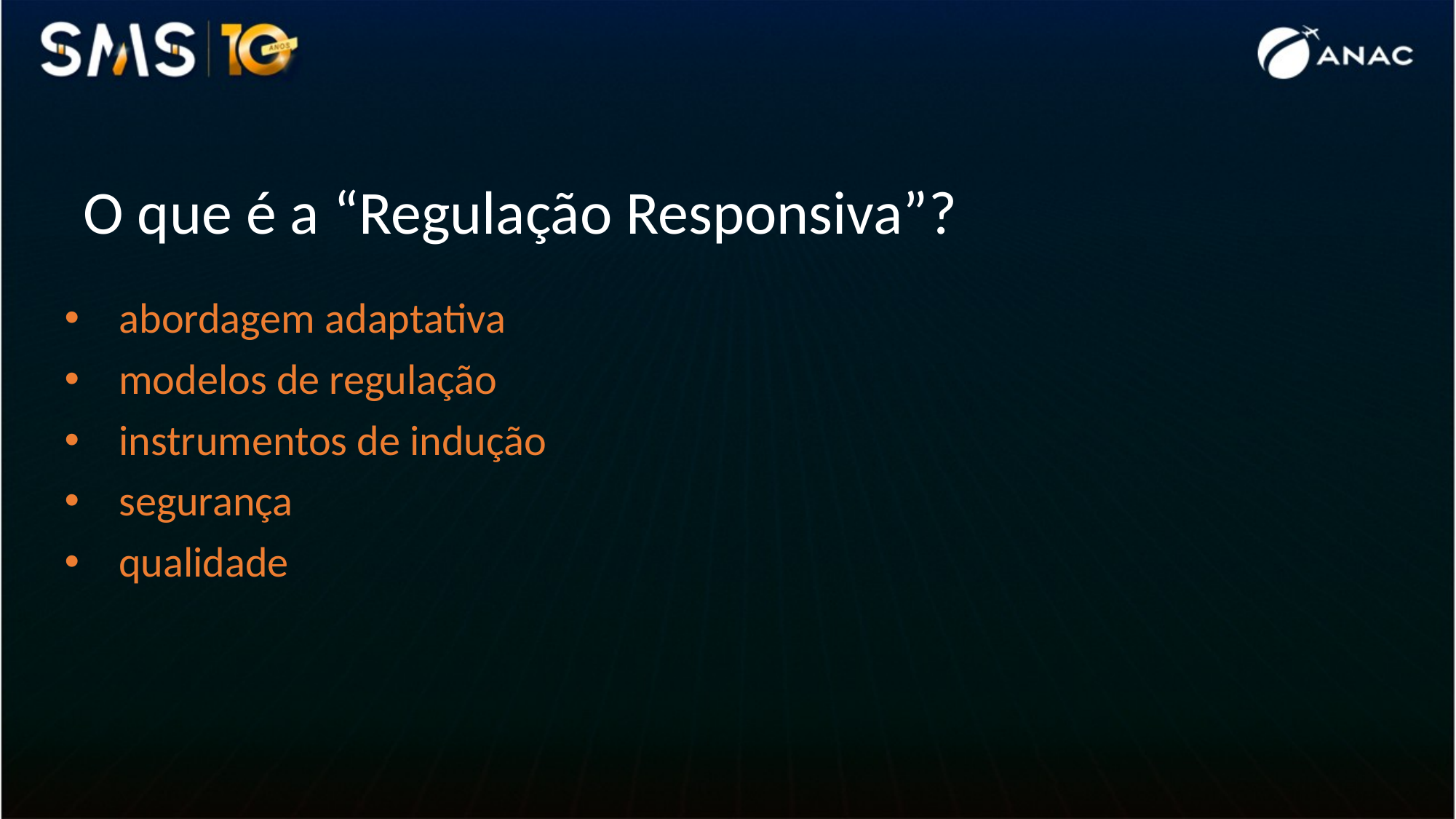

# O que é a “Regulação Responsiva”?
abordagem adaptativa
modelos de regulação
instrumentos de indução
segurança
qualidade